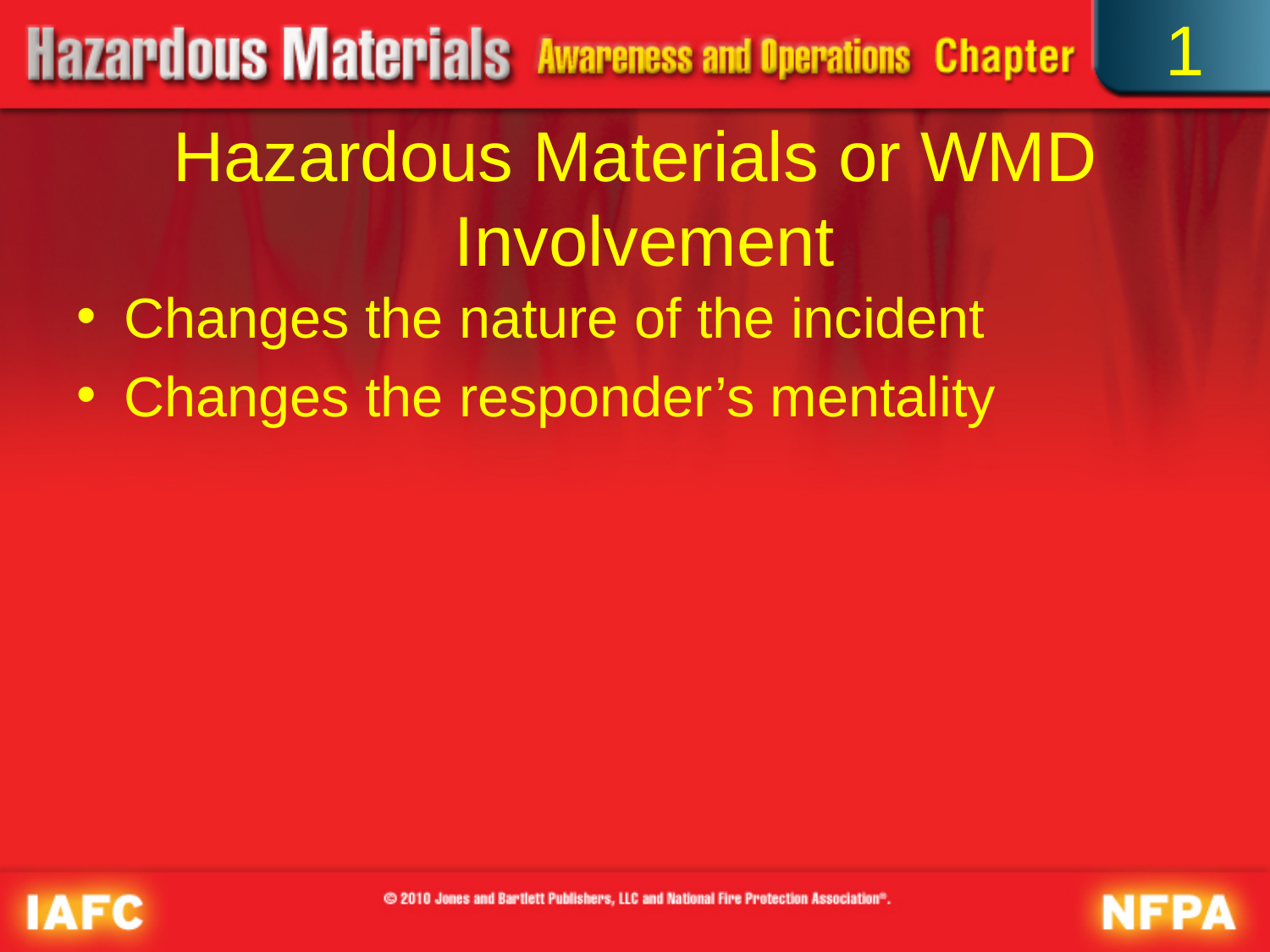

1
# Hazardous Materials or WMD Involvement
Changes the nature of the incident
Changes the responder’s mentality